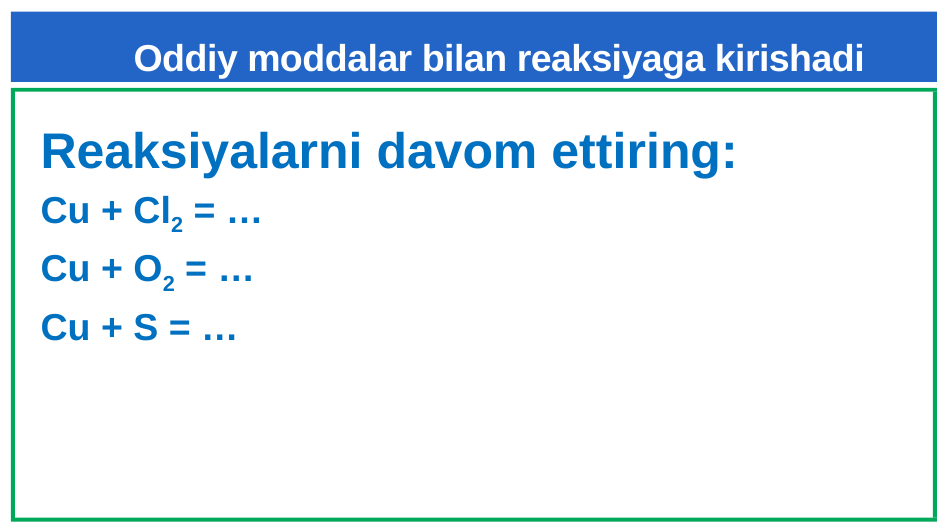

# Oddiy moddalar bilan reaksiyaga kirishadi
Reaksiyalarni davom ettiring:
Cu + Cl2 = …
Cu + O2 = …
Cu + S = …